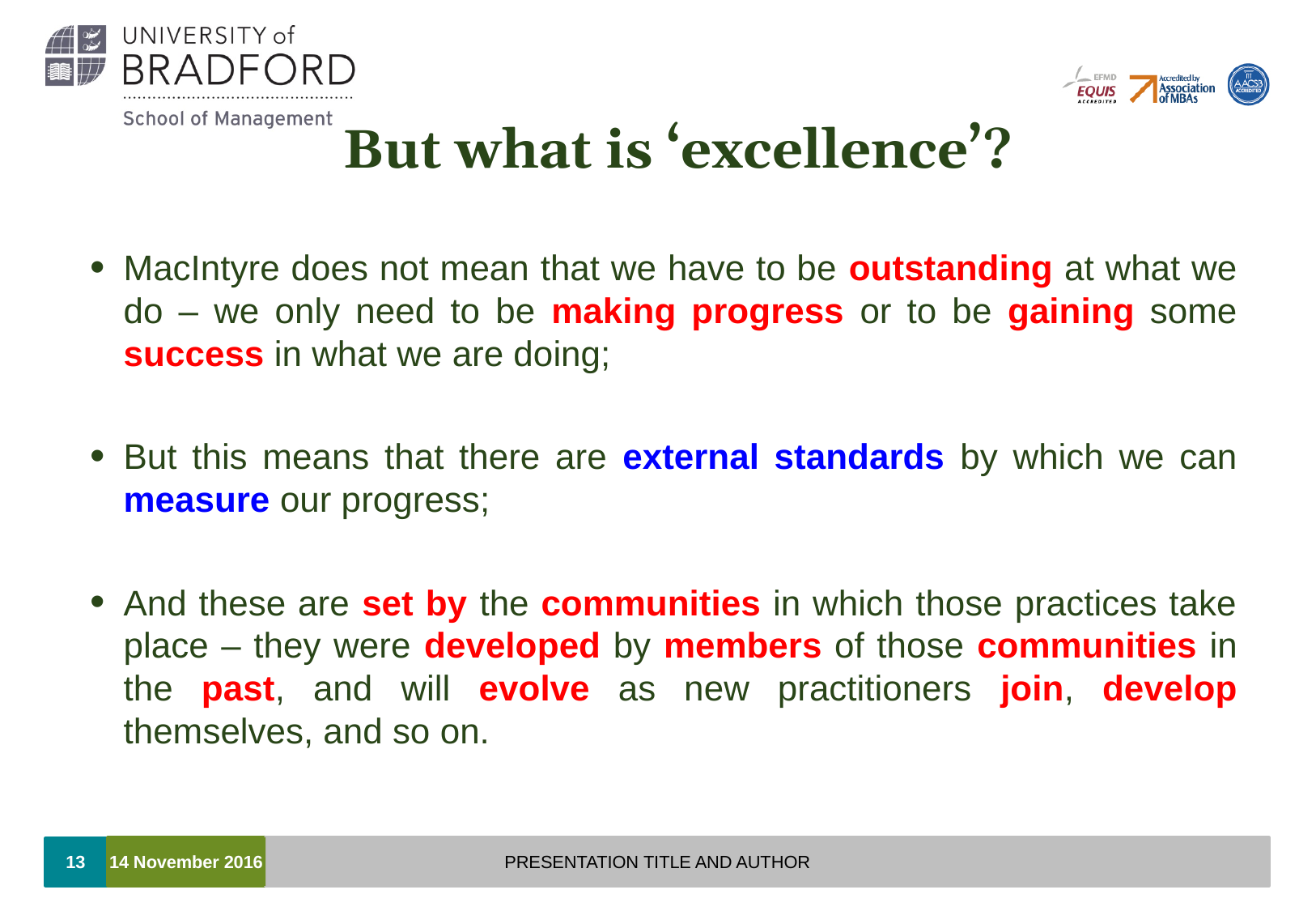

# But what is ‘excellence’?
MacIntyre does not mean that we have to be outstanding at what we do – we only need to be making progress or to be gaining some success in what we are doing;

But this means that there are external standards by which we can measure our progress;

And these are set by the communities in which those practices take place – they were developed by members of those communities in the past, and will evolve as new practitioners join, develop themselves, and so on.
13
14 November 2016
PRESENTATION TITLE AND AUTHOR